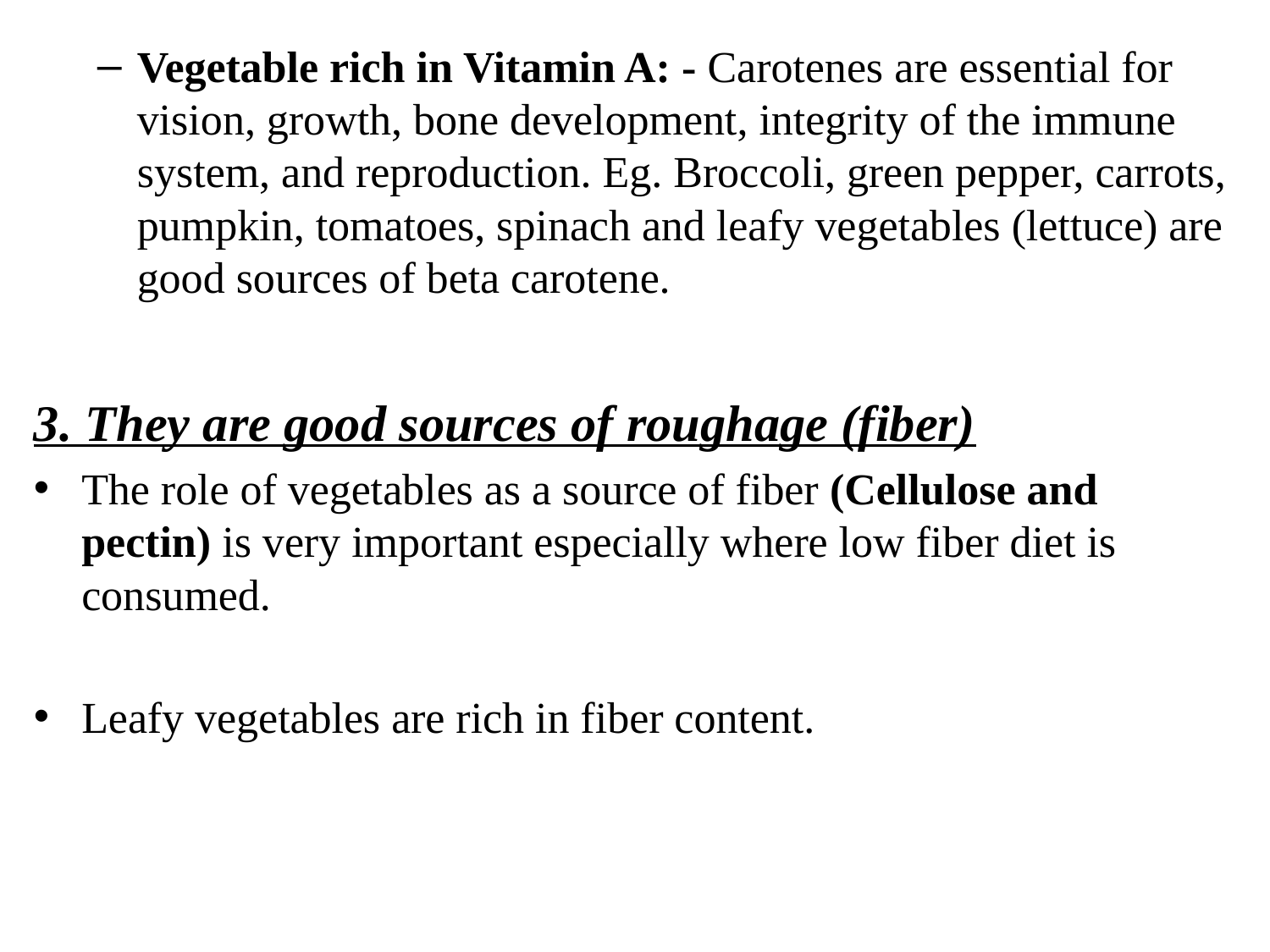

Vegetable rich in Vitamin A: - Carotenes are essential for vision, growth, bone development, integrity of the immune system, and reproduction. Eg. Broccoli, green pepper, carrots, pumpkin, tomatoes, spinach and leafy vegetables (lettuce) are good sources of beta carotene.

3. They are good sources of roughage (fiber)
The role of vegetables as a source of fiber (Cellulose and pectin) is very important especially where low fiber diet is consumed.

Leafy vegetables are rich in fiber content.